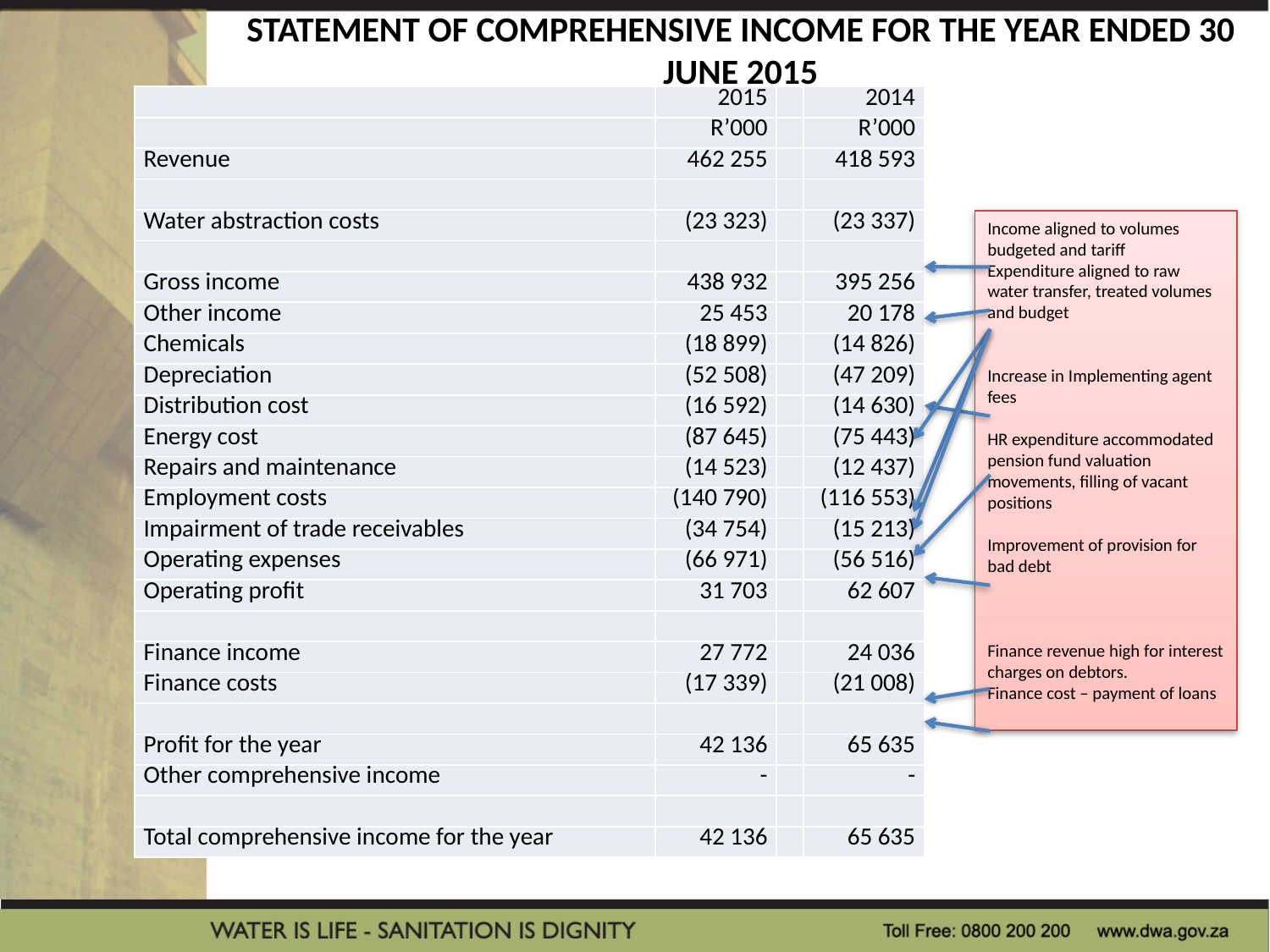

# STATEMENT OF COMPREHENSIVE INCOME FOR THE YEAR ENDED 30 JUNE 2015
|  | 2015 |  | 2014 |
| --- | --- | --- | --- |
|  | R’000 |  | R’000 |
| Revenue | 462 255 |  | 418 593 |
|  |  |  |  |
| Water abstraction costs | (23 323) |  | (23 337) |
|  |  |  |  |
| Gross income | 438 932 |  | 395 256 |
| Other income | 25 453 |  | 20 178 |
| Chemicals | (18 899) |  | (14 826) |
| Depreciation | (52 508) |  | (47 209) |
| Distribution cost | (16 592) |  | (14 630) |
| Energy cost | (87 645) |  | (75 443) |
| Repairs and maintenance | (14 523) |  | (12 437) |
| Employment costs | (140 790) |  | (116 553) |
| Impairment of trade receivables | (34 754) |  | (15 213) |
| Operating expenses | (66 971) |  | (56 516) |
| Operating profit | 31 703 |  | 62 607 |
|  |  |  |  |
| Finance income | 27 772 |  | 24 036 |
| Finance costs | (17 339) |  | (21 008) |
|  |  |  |  |
| Profit for the year | 42 136 |  | 65 635 |
| Other comprehensive income | - |  | - |
|  |  |  |  |
| Total comprehensive income for the year | 42 136 |  | 65 635 |
Income aligned to volumes budgeted and tariff
Expenditure aligned to raw water transfer, treated volumes and budget

Increase in Implementing agent fees

HR expenditure accommodated  pension fund valuation movements, filling of vacant positions

Improvement of provision for bad debt

Finance revenue high for interest charges on debtors.
Finance cost – payment of loans